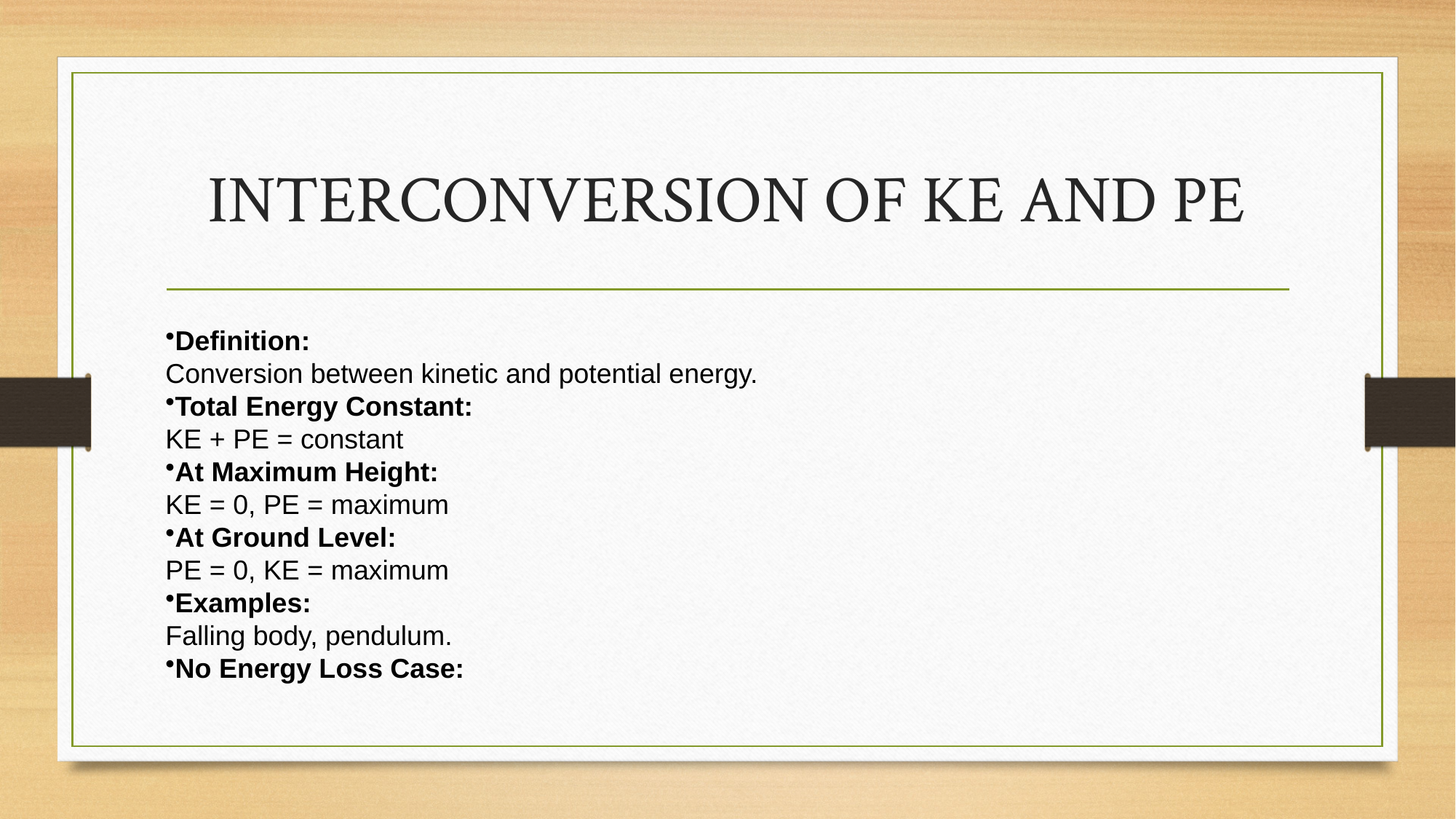

# INTERCONVERSION OF KE AND PE
Definition:
Conversion between kinetic and potential energy.
Total Energy Constant:
KE + PE = constant
At Maximum Height:
KE = 0, PE = maximum
At Ground Level:
PE = 0, KE = maximum
Examples:
Falling body, pendulum.
No Energy Loss Case: